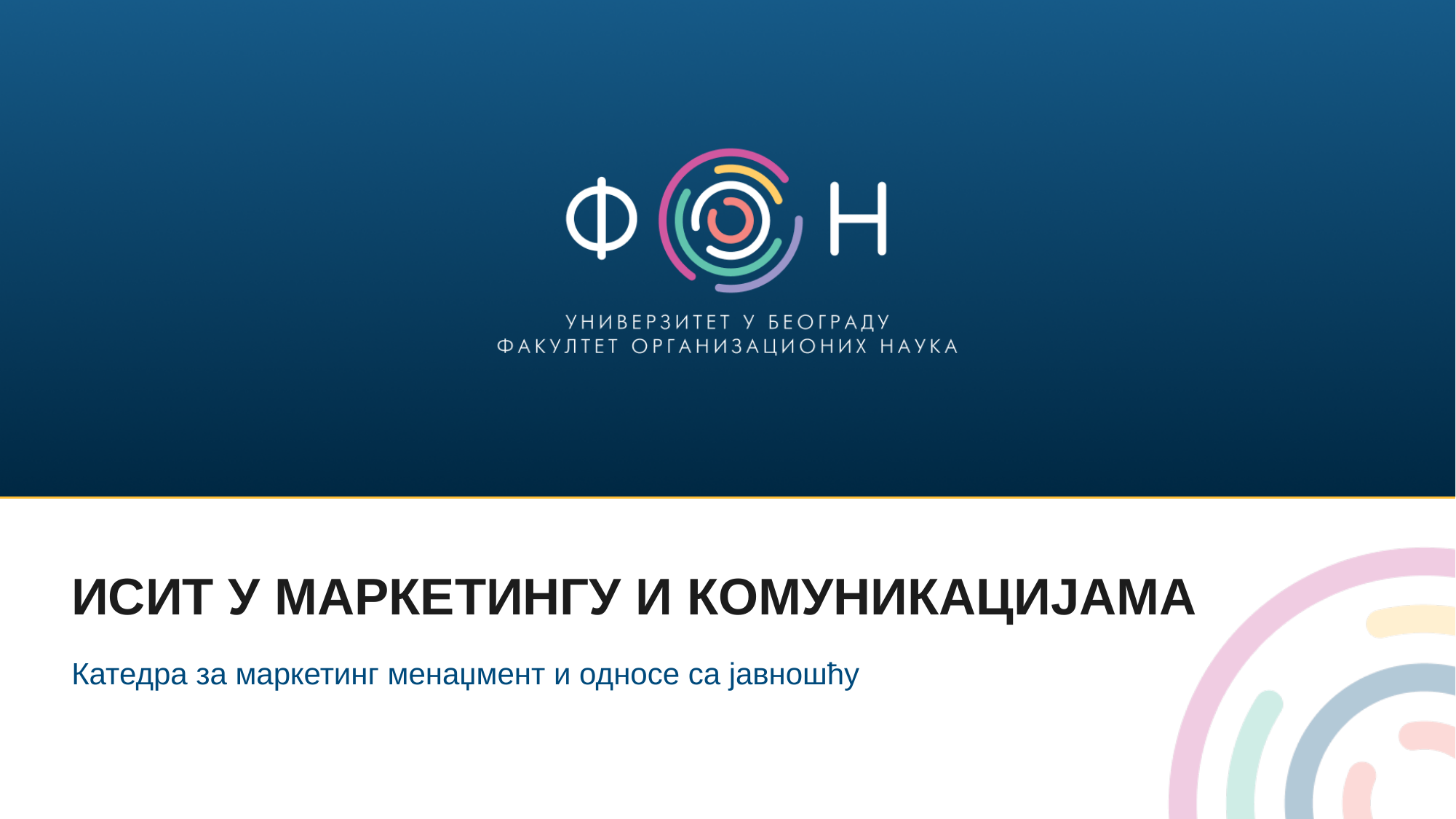

# ИСИТ У МАРКЕТИНГУ И КОМУНИКАЦИЈАМА
Катедра за маркетинг менаџмент и односе са јавношћу